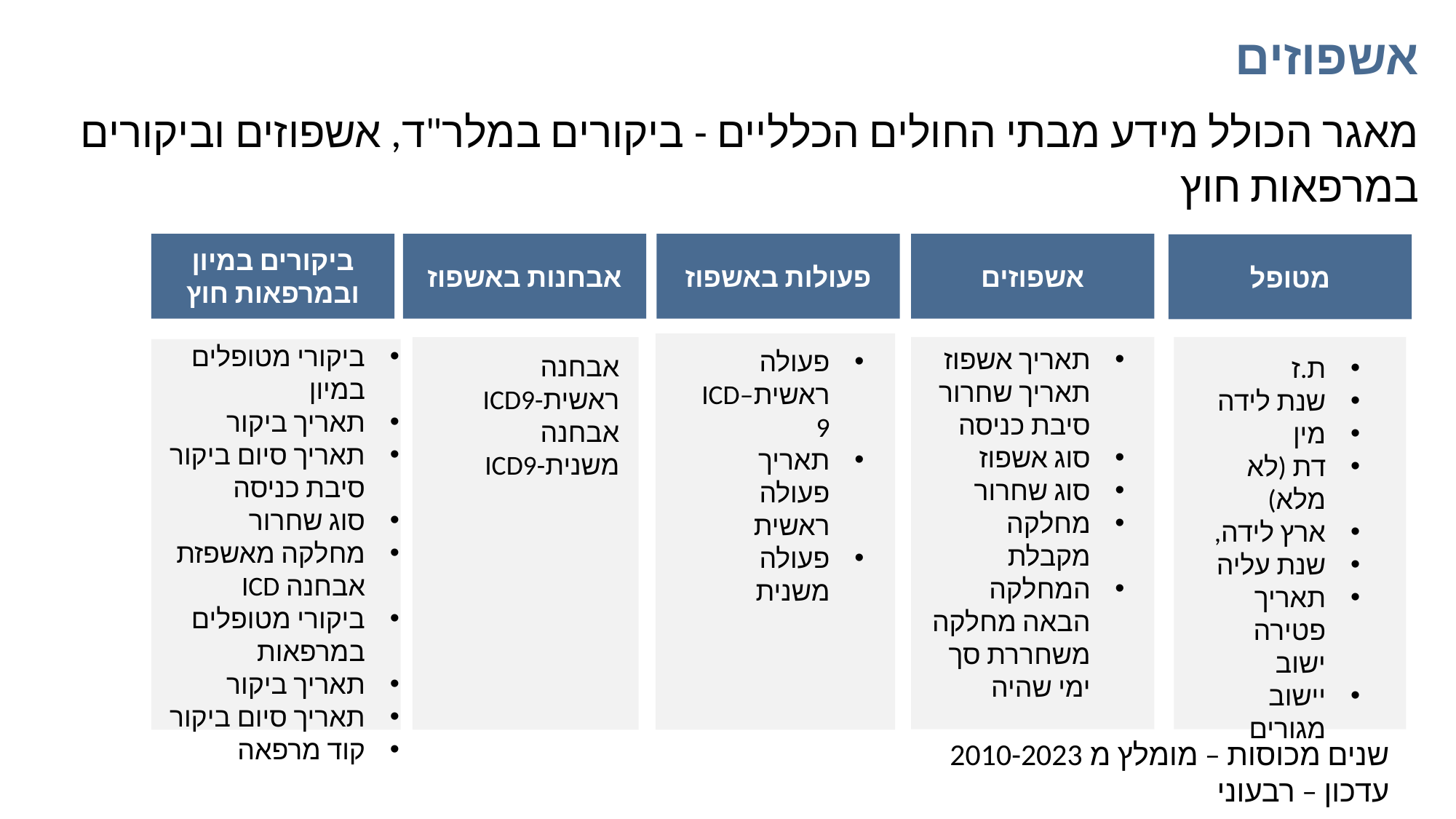

אשפוזים
מאגר הכולל מידע מבתי החולים הכלליים - ביקורים במלר"ד, אשפוזים וביקורים במרפאות חוץ
ביקורים במיון ובמרפאות חוץ
אבחנות באשפוז
פעולות באשפוז
אשפוזים
מטופל
ביקורים
ביקורי מטופלים במיון
תאריך ביקור
תאריך סיום ביקור סיבת כניסה
סוג שחרור
מחלקה מאשפזת אבחנה ICD
ביקורי מטופלים במרפאות
תאריך ביקור
תאריך סיום ביקור
קוד מרפאה

תאריך אשפוז תאריך שחרור סיבת כניסה
סוג אשפוז
סוג שחרור
מחלקה מקבלת
המחלקה הבאה מחלקה משחררת סך ימי שהיה

פעולה ראשית–ICD9
תאריך פעולה ראשית
פעולה משנית

אבחנה ראשית-ICD9
אבחנה משנית-ICD9

ת.ז
שנת לידה
מין
דת (לא מלא)
ארץ לידה,
שנת עליה
תאריך פטירה ישוב
יישוב מגורים
שנים מכוסות – מומלץ מ 2010-2023
עדכון – רבעוני